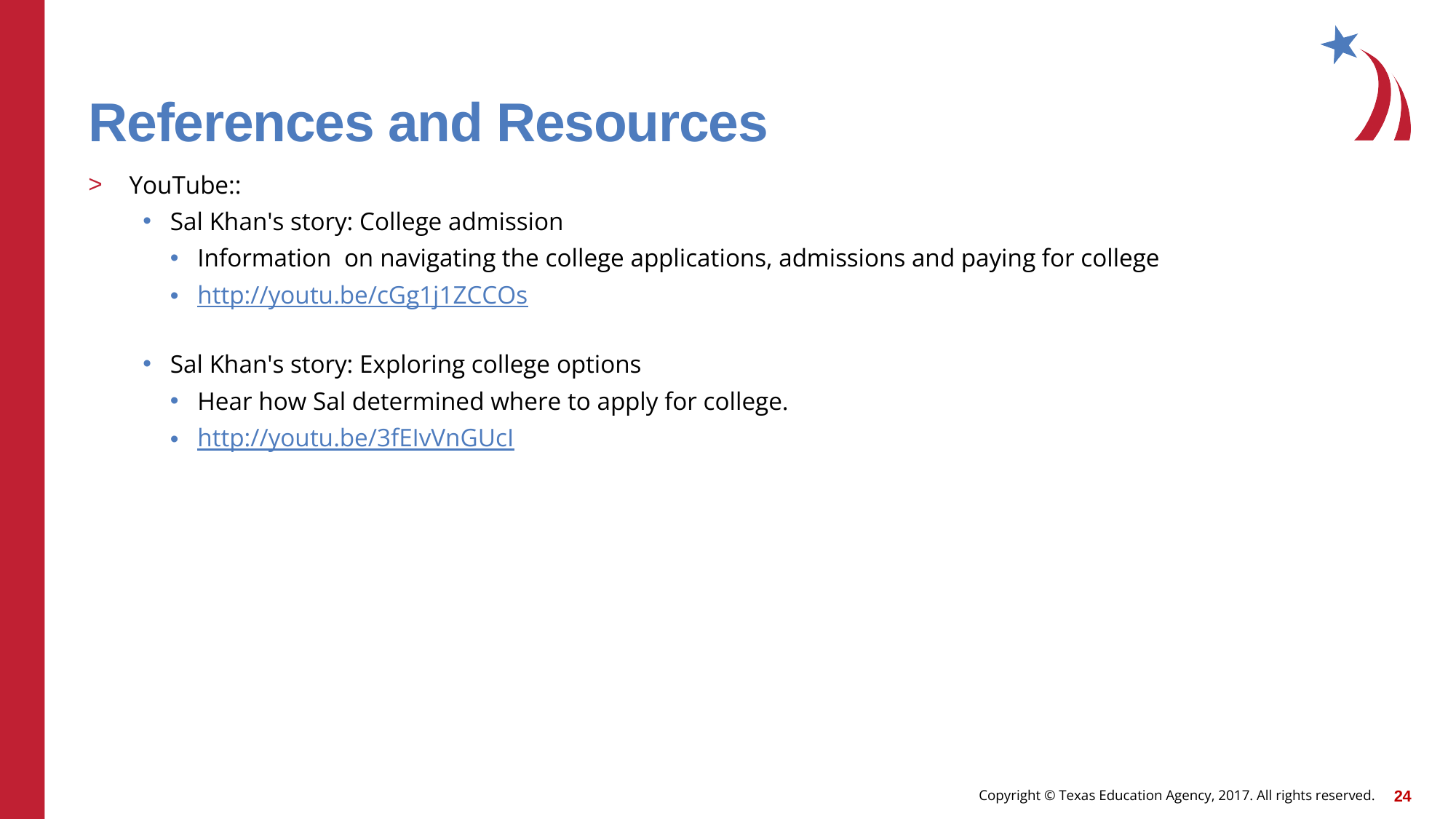

# References and Resources
YouTube::
Sal Khan's story: College admission
Information  on navigating the college applications, admissions and paying for college
http://youtu.be/cGg1j1ZCCOs

Sal Khan's story: Exploring college options
Hear how Sal determined where to apply for college.
http://youtu.be/3fEIvVnGUcI